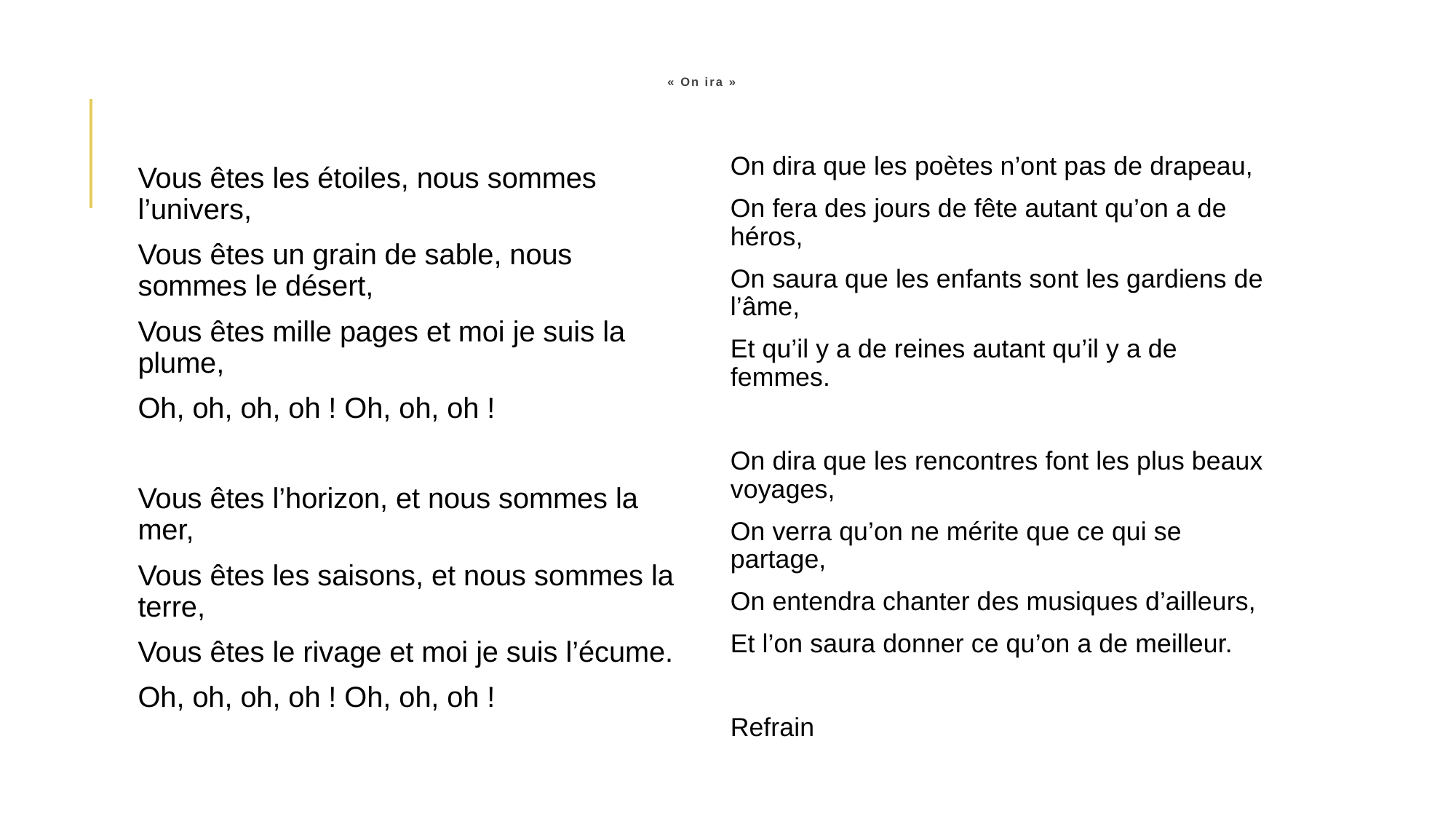

# « On ira »
On dira que les poètes n’ont pas de drapeau,
On fera des jours de fête autant qu’on a de héros,
On saura que les enfants sont les gardiens de l’âme,
Et qu’il y a de reines autant qu’il y a de femmes.

On dira que les rencontres font les plus beaux voyages,
On verra qu’on ne mérite que ce qui se partage,
On entendra chanter des musiques d’ailleurs,
Et l’on saura donner ce qu’on a de meilleur.

Refrain

Vous êtes les étoiles, nous sommes l’univers,
Vous êtes un grain de sable, nous sommes le désert,
Vous êtes mille pages et moi je suis la plume,
Oh, oh, oh, oh ! Oh, oh, oh !

Vous êtes l’horizon, et nous sommes la mer,
Vous êtes les saisons, et nous sommes la terre,
Vous êtes le rivage et moi je suis l’écume.
Oh, oh, oh, oh ! Oh, oh, oh !